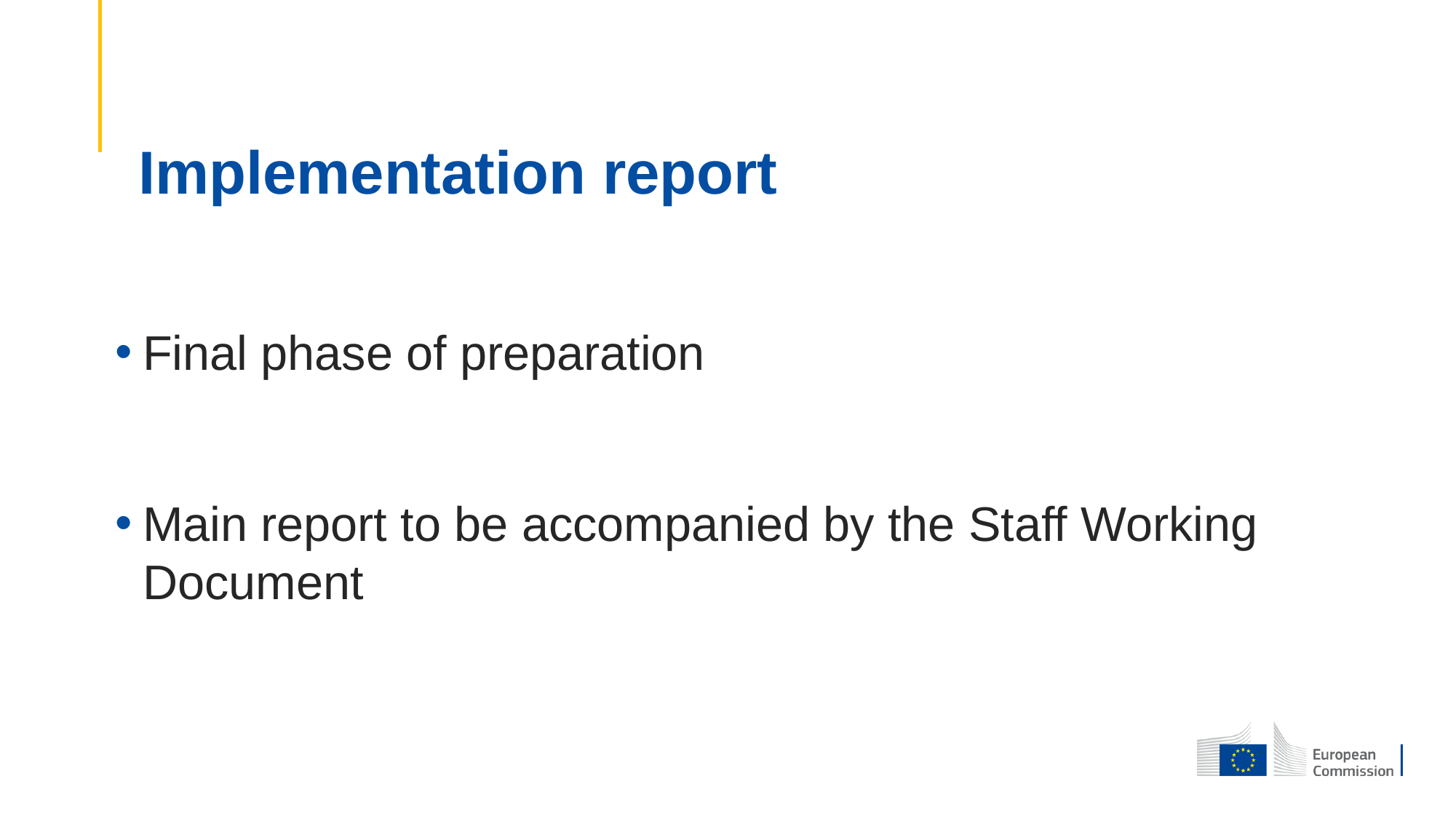

# Implementation report

Final phase of preparation

Main report to be accompanied by the Staff Working Document